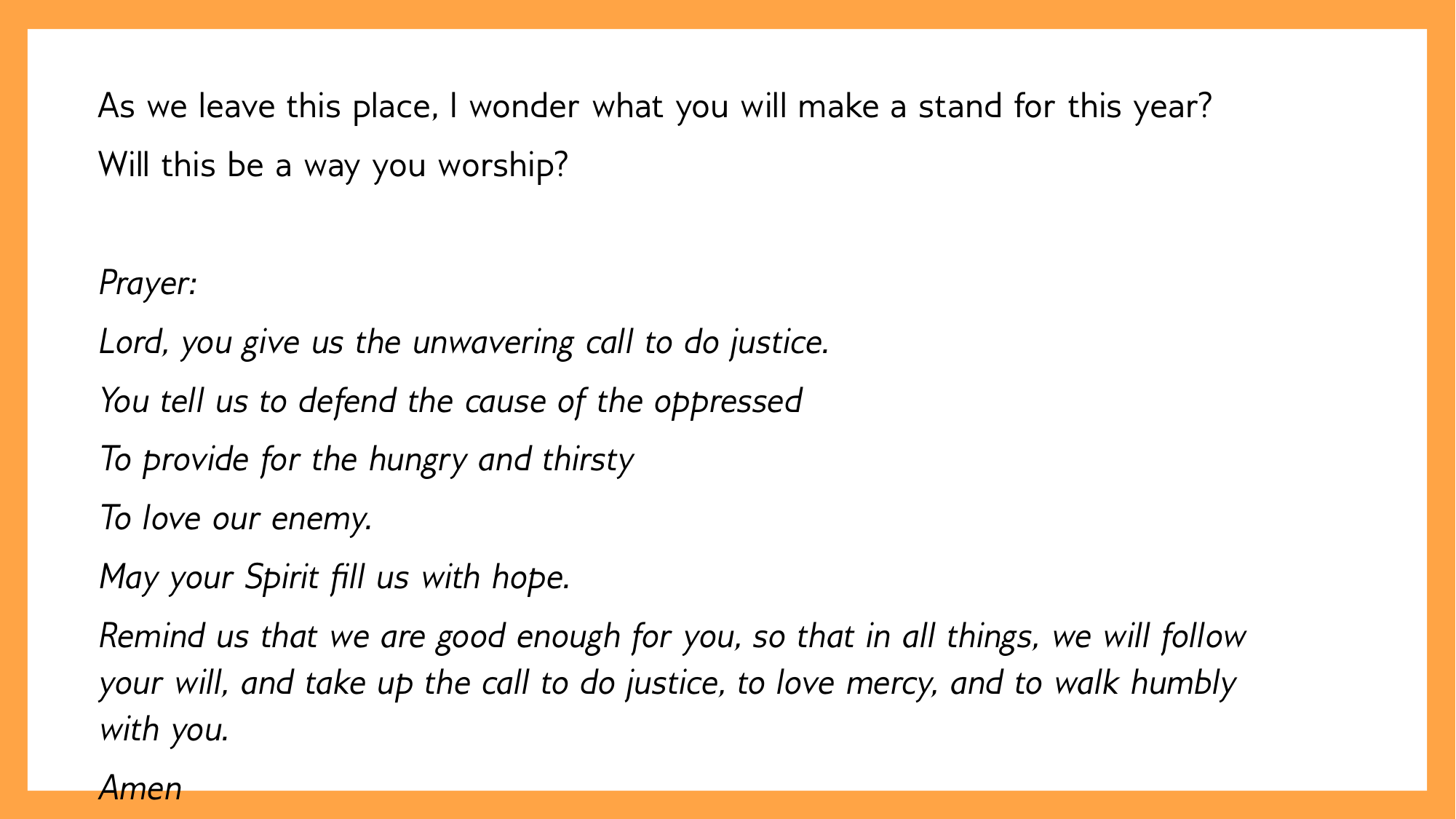

As we leave this place, I wonder what you will make a stand for this year?
Will this be a way you worship?

Prayer:
Lord, you give us the unwavering call to do justice.
You tell us to defend the cause of the oppressed
To provide for the hungry and thirsty
To love our enemy.
May your Spirit fill us with hope.
Remind us that we are good enough for you, so that in all things, we will follow your will, and take up the call to do justice, to love mercy, and to walk humbly with you.
Amen